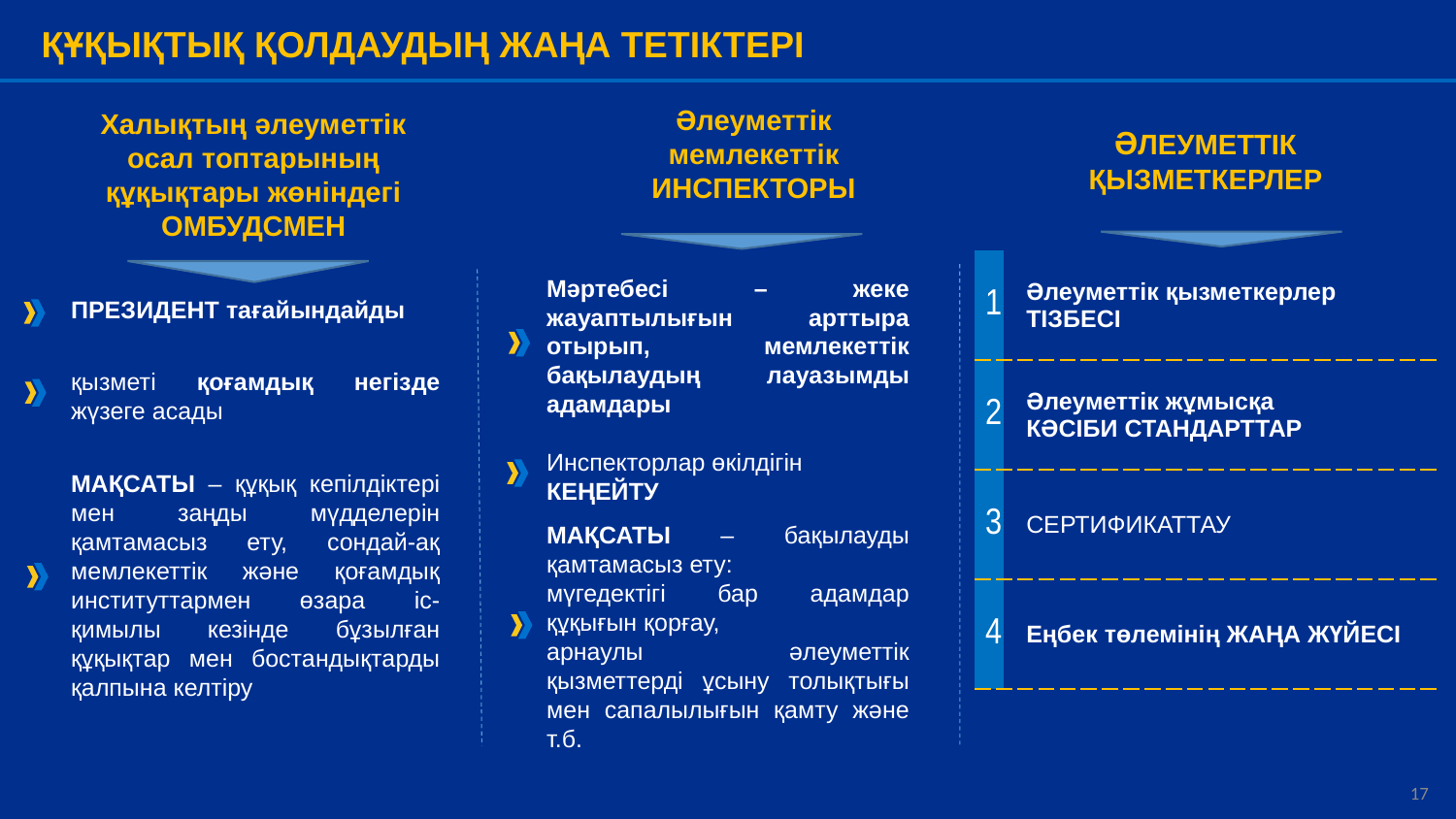

ҚҰҚЫҚТЫҚ ҚОЛДАУДЫҢ ЖАҢА ТЕТІКТЕРІ
Әлеуметтік мемлекеттік ИНСПЕКТОРЫ
Халықтың әлеуметтік осал топтарының құқықтары жөніндегі
ОМБУДСМЕН

ӘЛЕУМЕТТІК ҚЫЗМЕТКЕРЛЕР

| 1 | Әлеуметтік қызметкерлер ТІЗБЕСІ |
| --- | --- |
| 2 | Әлеуметтік жұмысқа КӘСІБИ СТАНДАРТТАР |
| 3 | СЕРТИФИКАТТАУ |
| 4 | Еңбек төлемінің ЖАҢА ЖҮЙЕСІ |

Мәртебесі – жеке жауаптылығын арттыра отырып, мемлекеттік бақылаудың лауазымды адамдары

Инспекторлар өкілдігін
КЕҢЕЙТУ

МАҚСАТЫ – бақылауды қамтамасыз ету:
мүгедектігі бар адамдар құқығын қорғау,
арнаулы әлеуметтік қызметтерді ұсыну толықтығы мен сапалылығын қамту және т.б.

ПРЕЗИДЕНТ тағайындайды

қызметі қоғамдық негізде жүзеге асады

МАҚСАТЫ – құқық кепілдіктері мен заңды мүдделерін қамтамасыз ету, сондай-ақ мемлекеттік және қоғамдық институттармен өзара іс-қимылы кезінде бұзылған құқықтар мен бостандықтарды қалпына келтіру

17